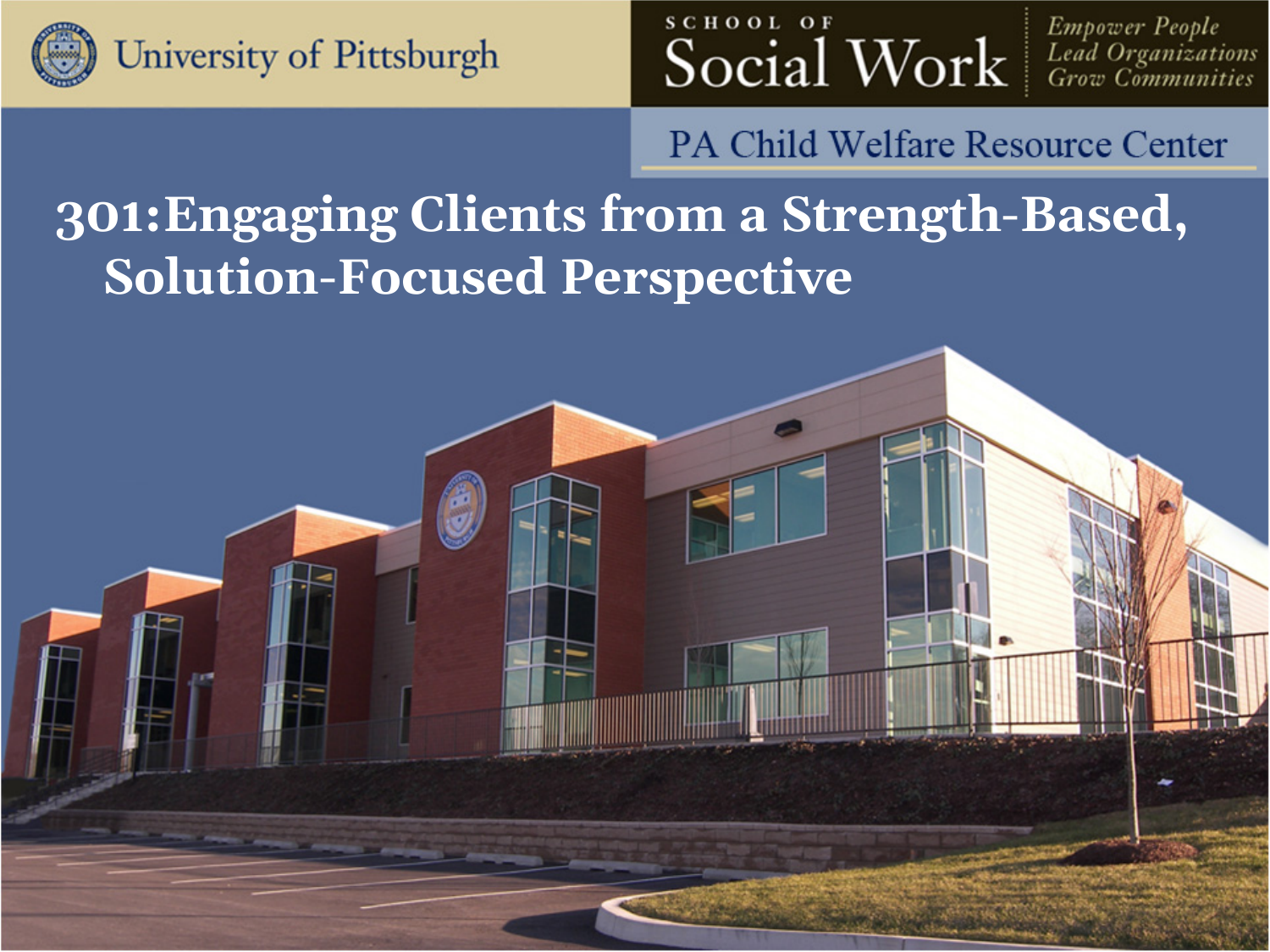

301:Engaging Clients from a Strength-Based, Solution-Focused Perspective